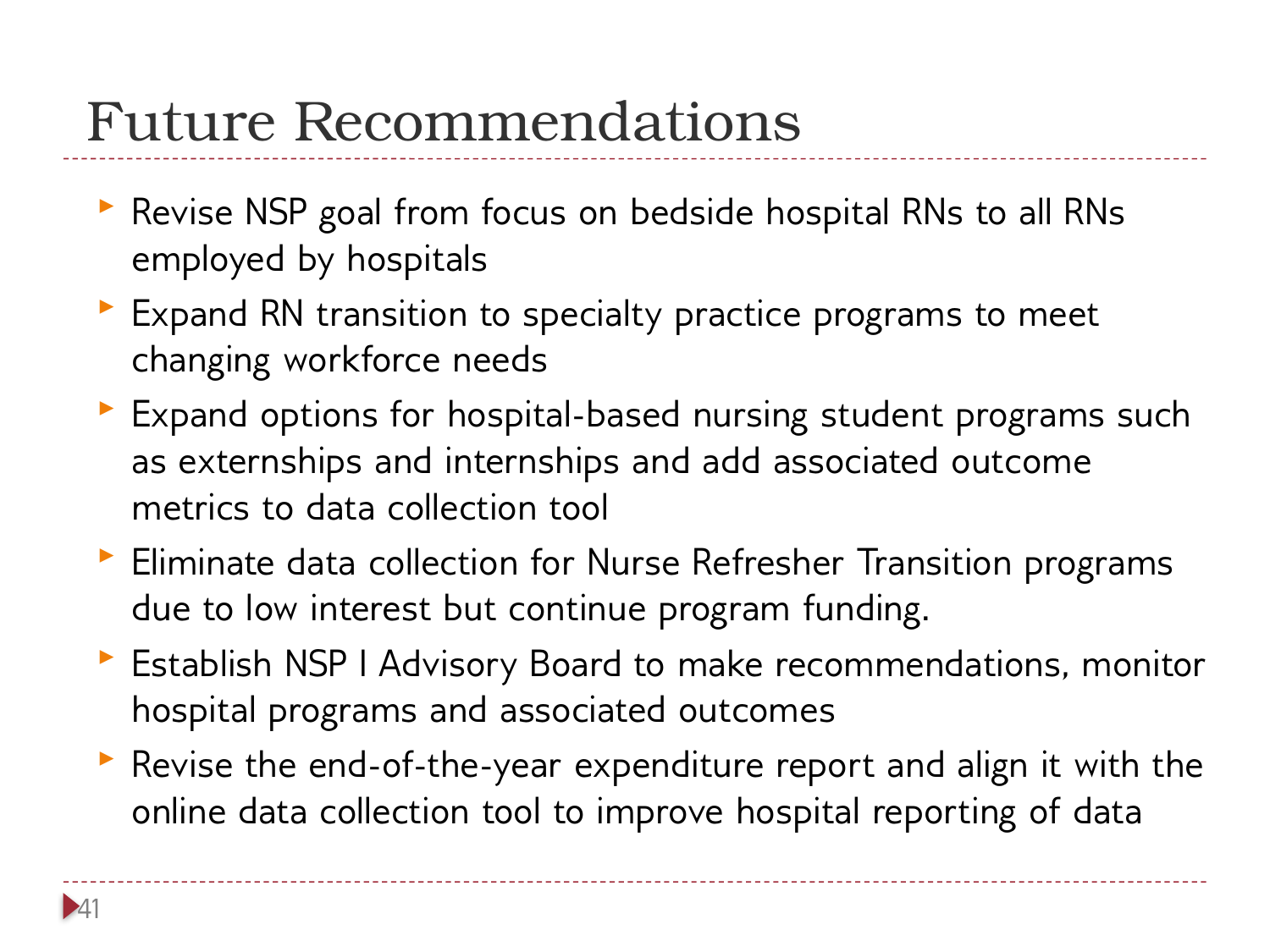

# Future Recommendations
Revise NSP goal from focus on bedside hospital RNs to all RNs employed by hospitals
Expand RN transition to specialty practice programs to meet changing workforce needs
Expand options for hospital-based nursing student programs such as externships and internships and add associated outcome metrics to data collection tool
Eliminate data collection for Nurse Refresher Transition programs due to low interest but continue program funding.
Establish NSP I Advisory Board to make recommendations, monitor hospital programs and associated outcomes
Revise the end-of-the-year expenditure report and align it with the online data collection tool to improve hospital reporting of data